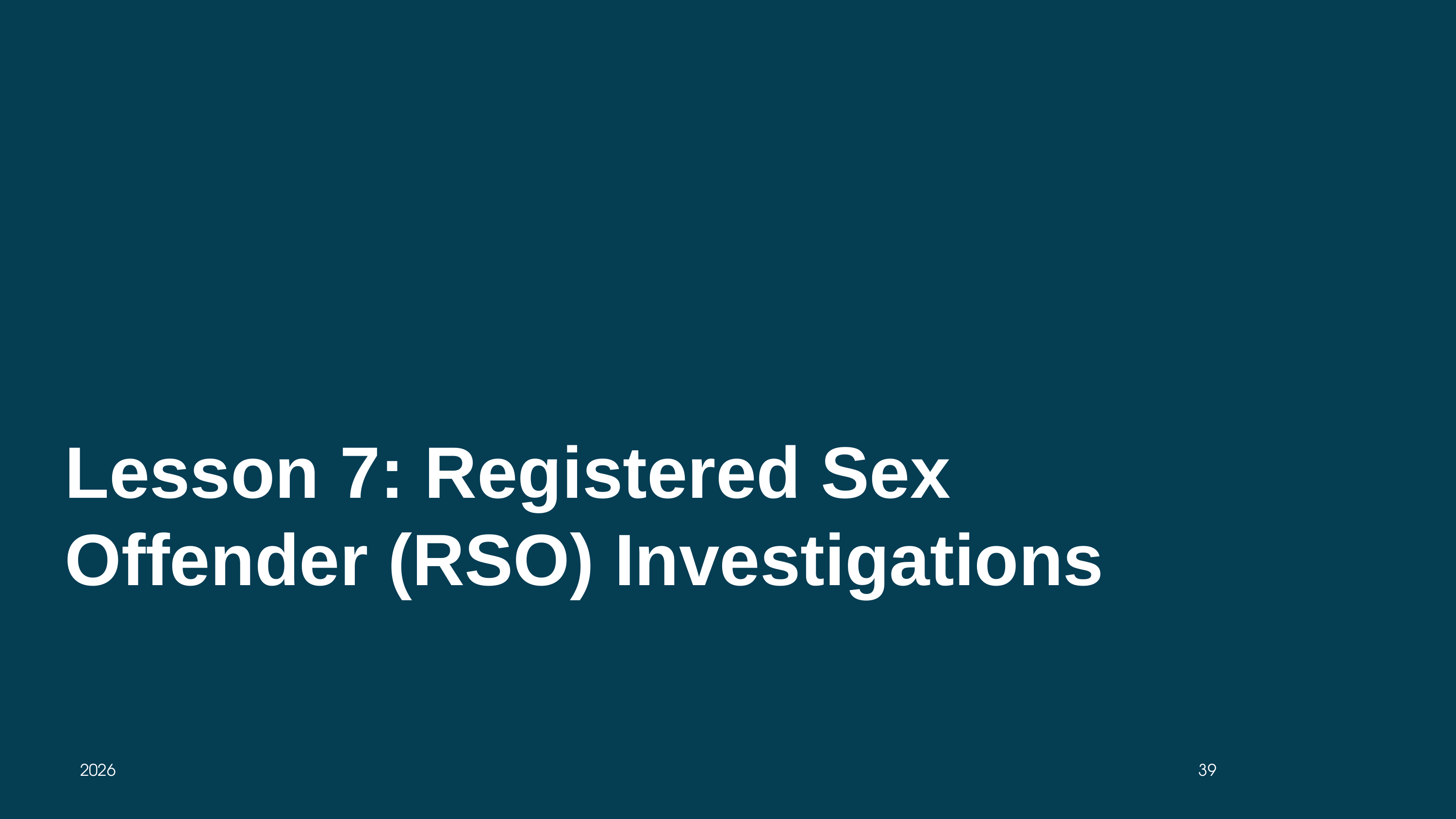

# Lesson 7: Registered Sex Offender (RSO) Investigations
39
2026